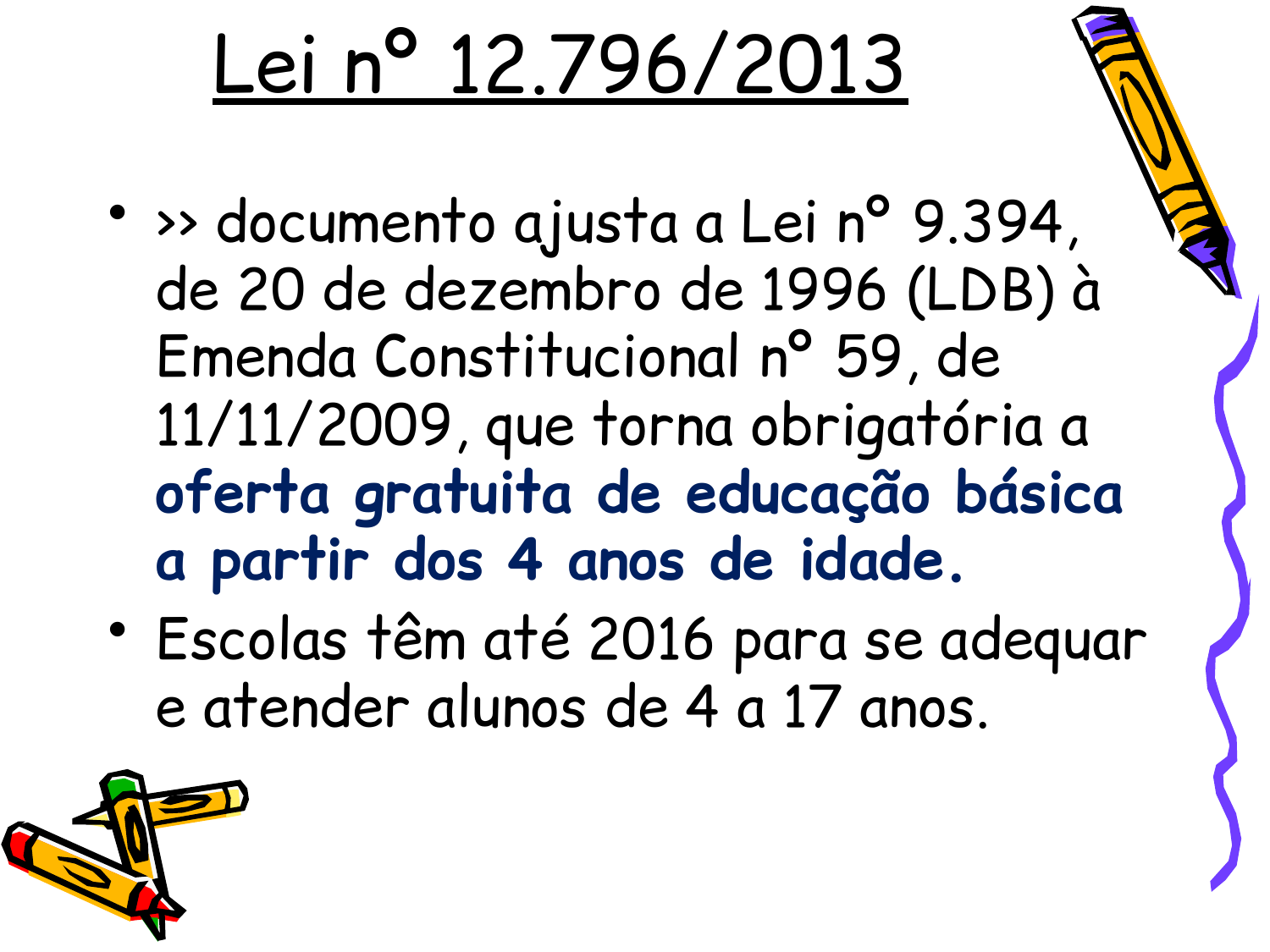

# Lei nº 12.796/2013
>> documento ajusta a Lei nº 9.394, de 20 de dezembro de 1996 (LDB) à Emenda Constitucional nº 59, de 11/11/2009, que torna obrigatória a oferta gratuita de educação básica a partir dos 4 anos de idade.
Escolas têm até 2016 para se adequar e atender alunos de 4 a 17 anos.